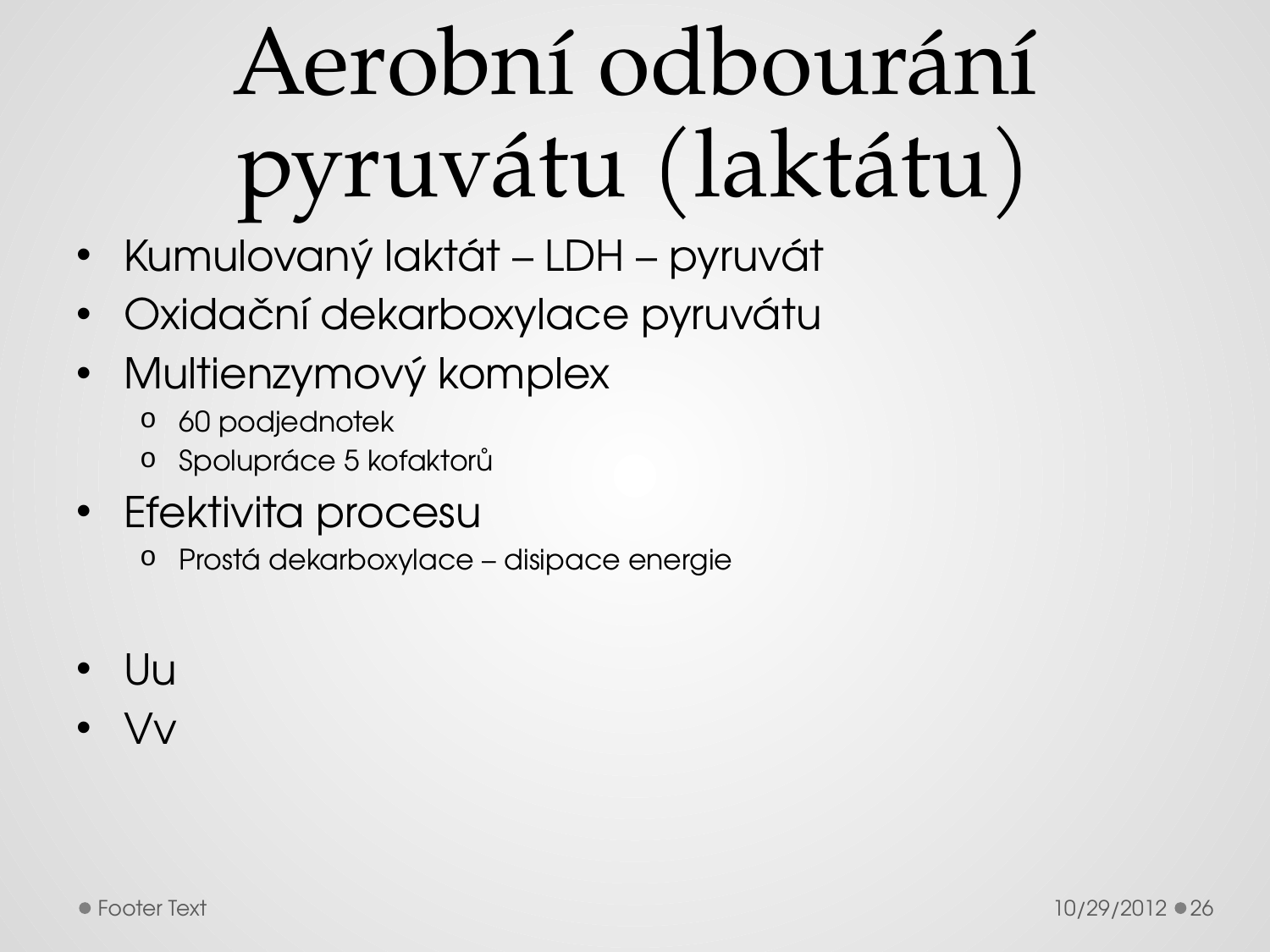

# Aerobní odbourání pyruvátu (laktátu)
Kumulovaný laktát – LDH – pyruvát
Oxidační dekarboxylace pyruvátu
Multienzymový komplex
60 podjednotek
Spolupráce 5 kofaktorů
Efektivita procesu
Prostá dekarboxylace – disipace energie

Uu
Vv

Footer Text
10/29/2012
26